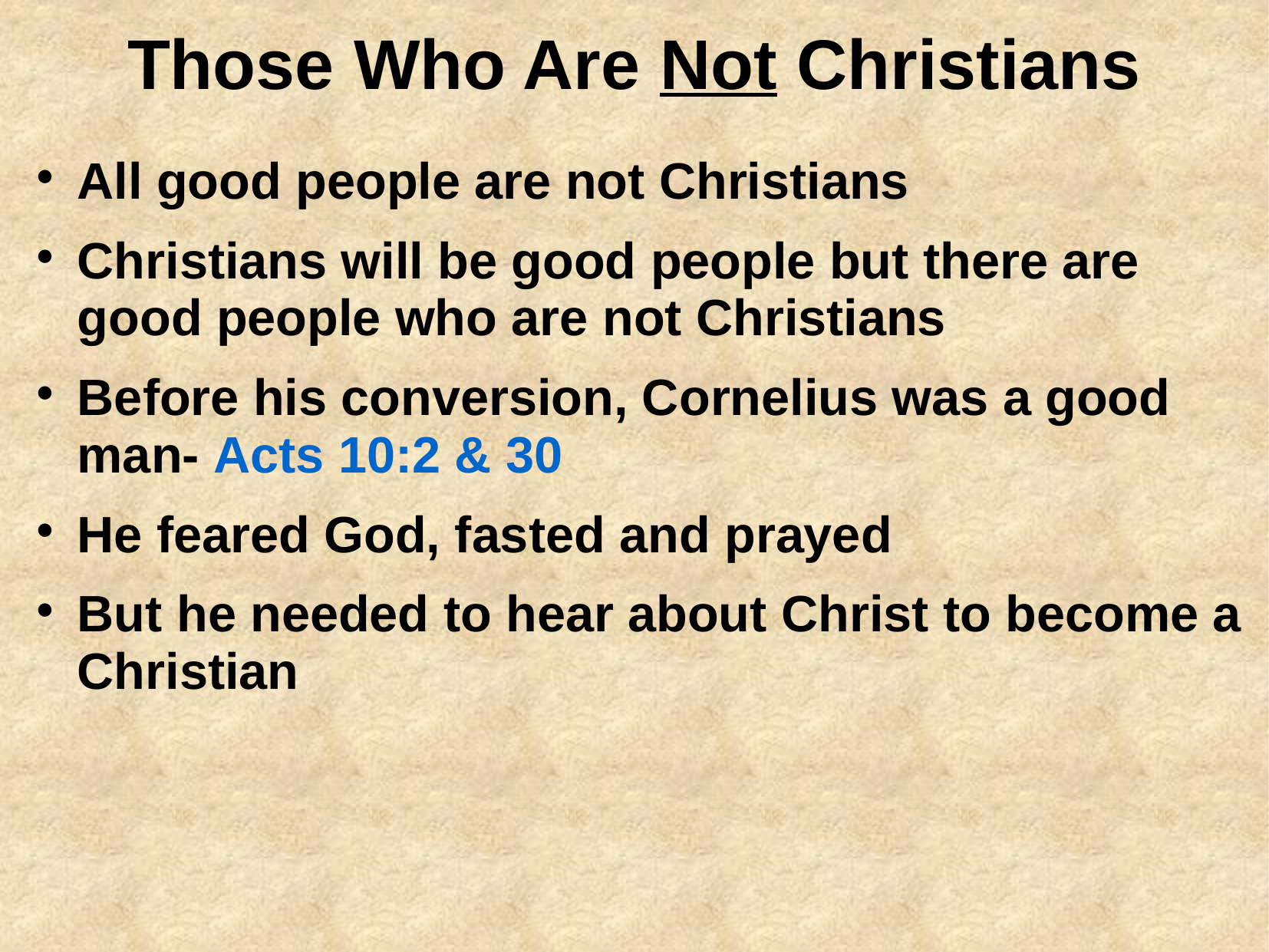

# Those Who Are Not Christians
All good people are not Christians
Christians will be good people but there are good people who are not Christians
Before his conversion, Cornelius was a good man- Acts 10:2 & 30
He feared God, fasted and prayed
But he needed to hear about Christ to become a Christian